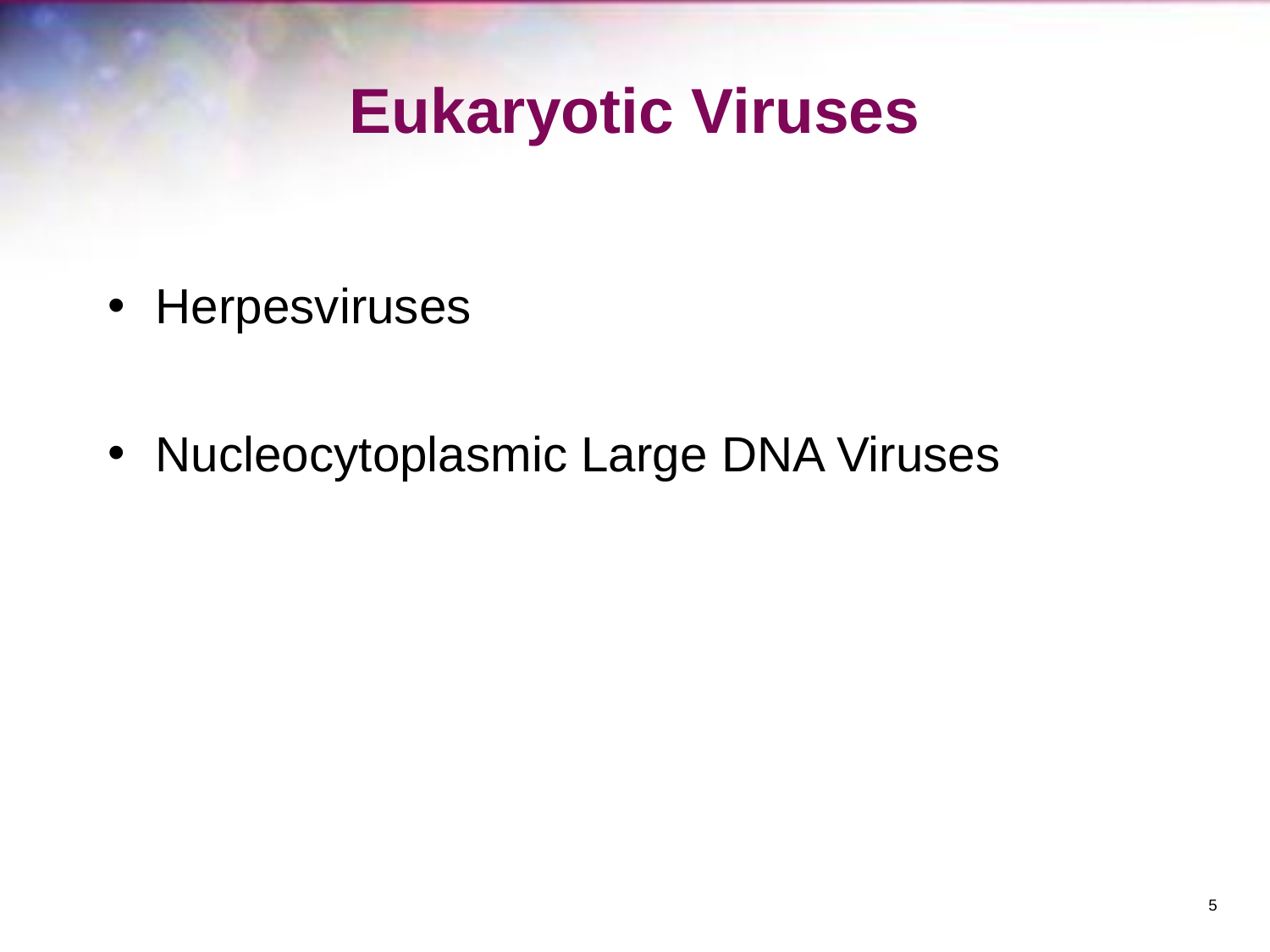

# Eukaryotic Viruses
Herpesviruses

Nucleocytoplasmic Large DNA Viruses
5